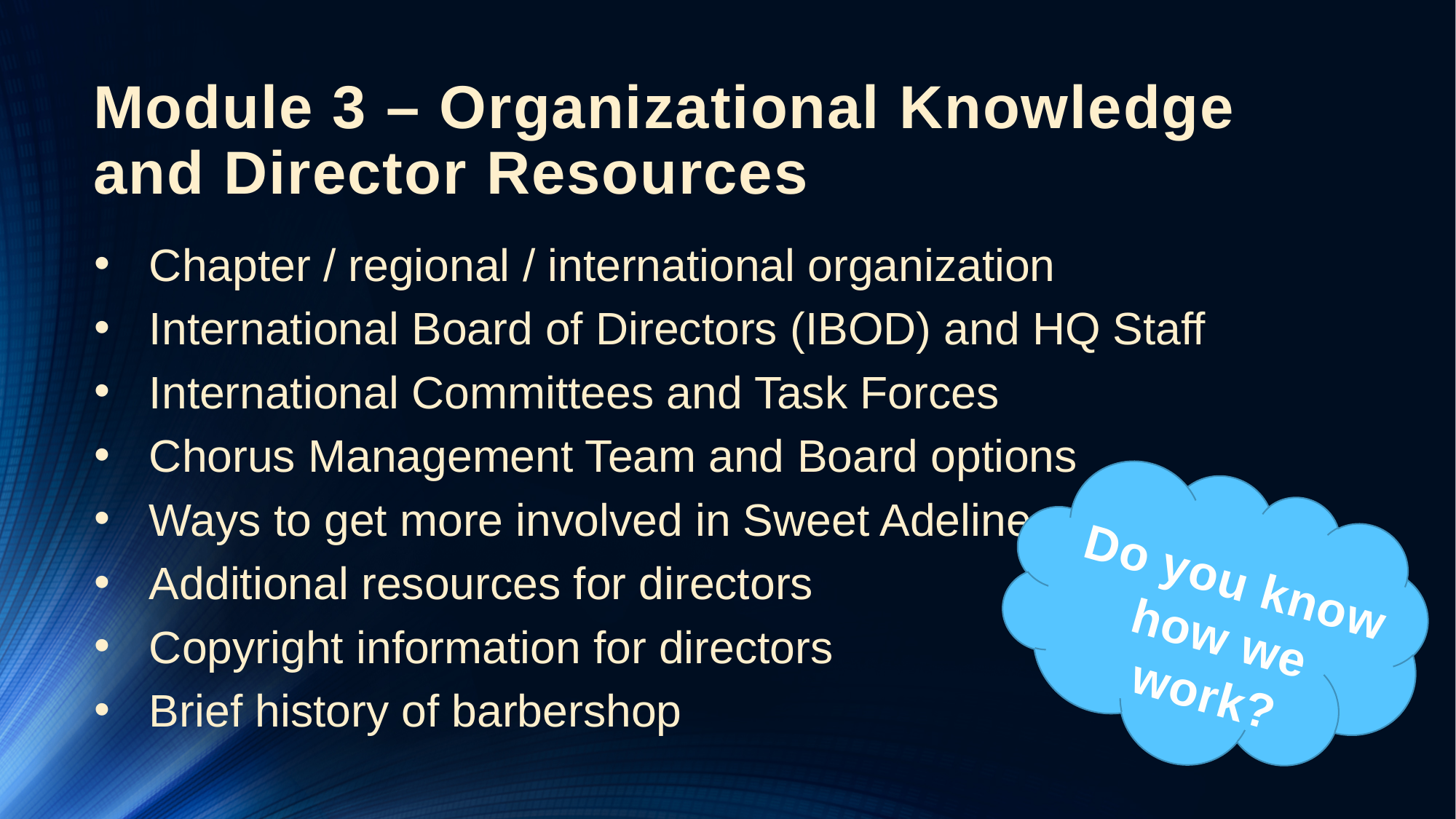

# Module 3 – Organizational Knowledge and Director Resources
Chapter / regional / international organization
International Board of Directors (IBOD) and HQ Staff
International Committees and Task Forces
Chorus Management Team and Board options
Ways to get more involved in Sweet Adelines
Additional resources for directors
Copyright information for directors
Brief history of barbershop

Do you know how we work?